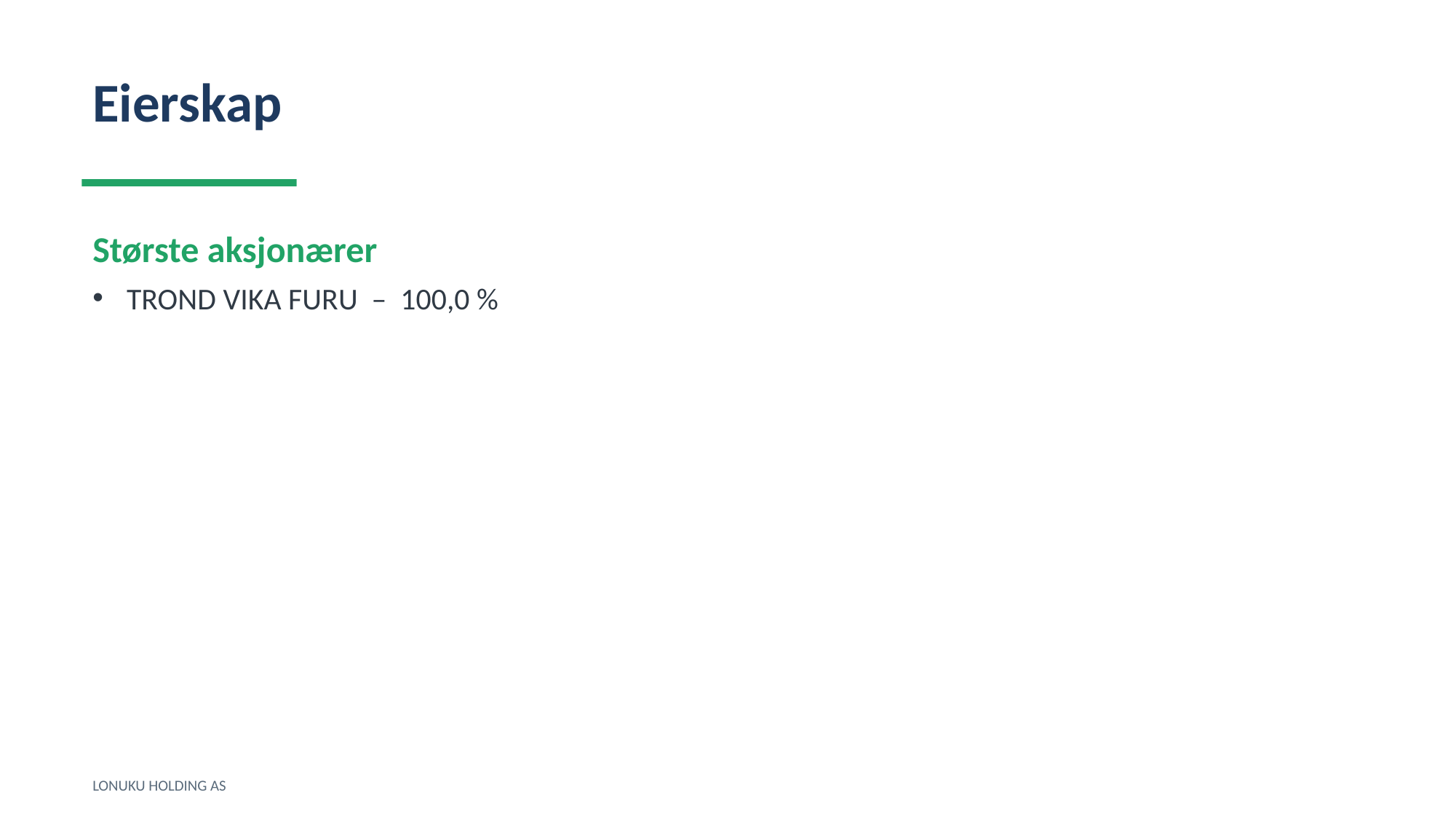

Eierskap

Største aksjonærer
TROND VIKA FURU  –  100,0 %
LONUKU HOLDING AS